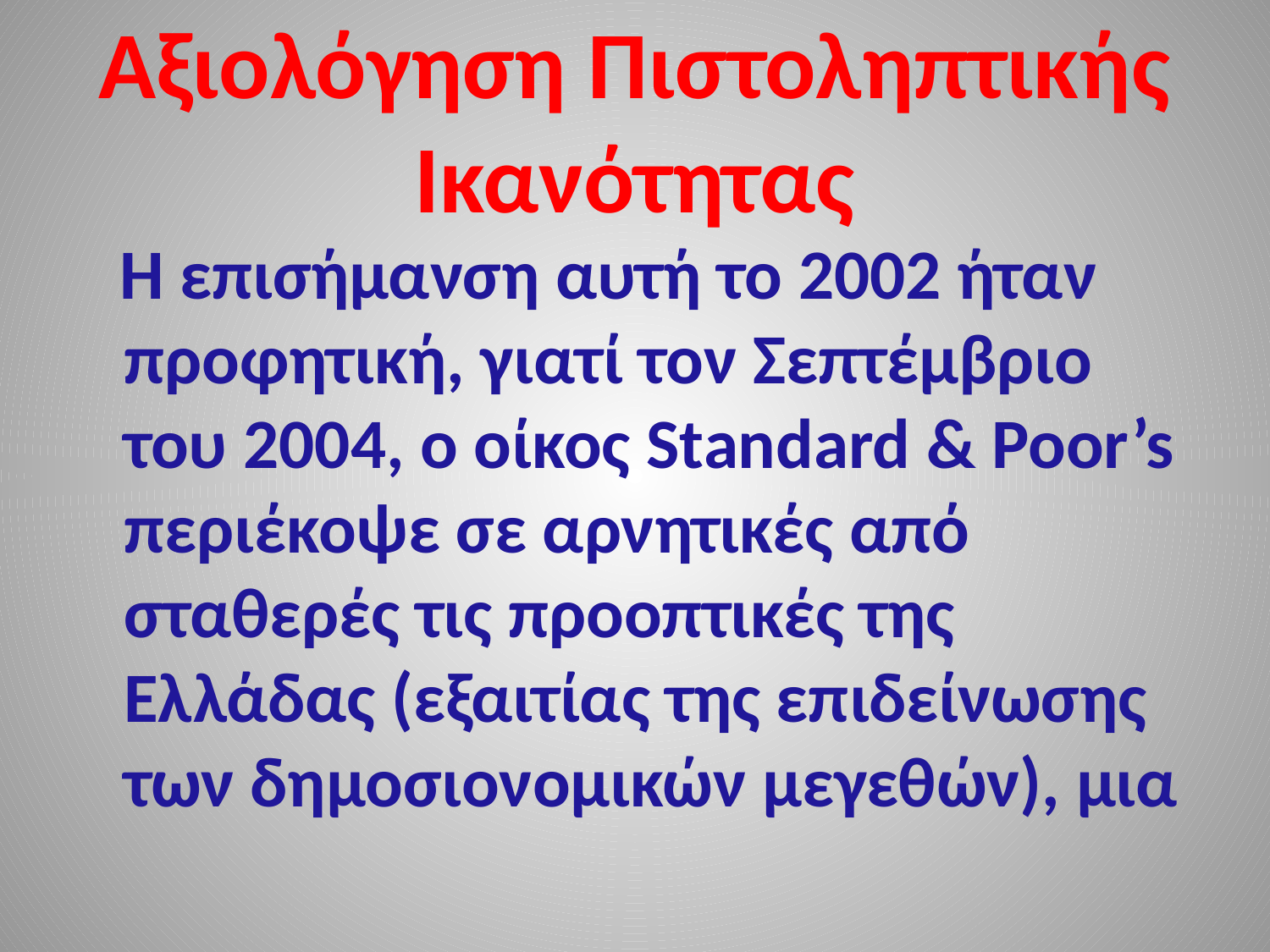

# Αξιολόγηση Πιστοληπτικής Ικανότητας
   Η επισήμανση αυτή το 2002 ήταν προφητική, γιατί τον Σεπτέμβριο του 2004, ο οίκος Standard & Poor’s περιέκοψε σε αρνητικές από σταθερές τις προοπτικές της Ελλάδας (εξαιτίας της επιδείνωσης των δημοσιονομικών μεγεθών), μια